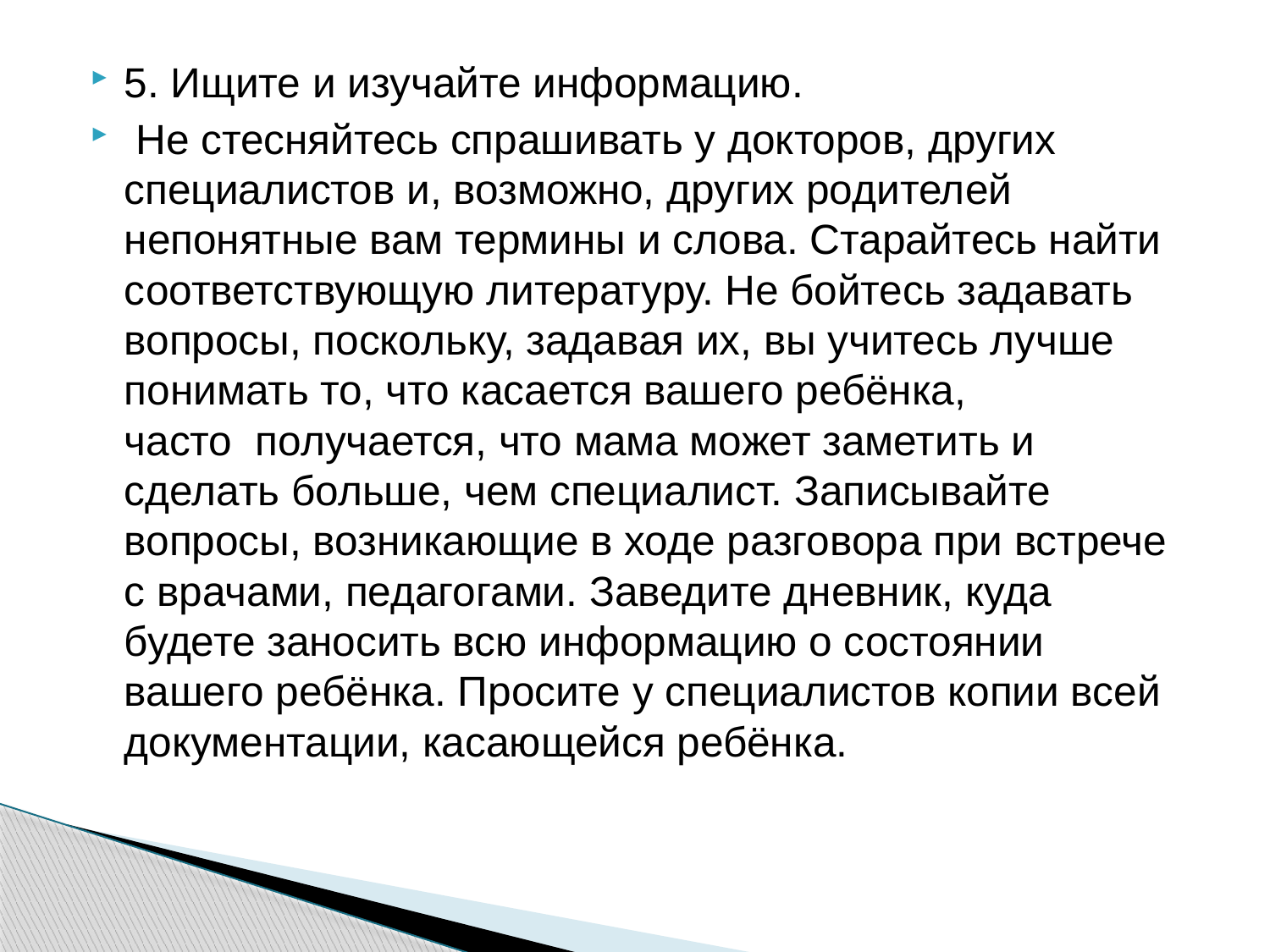

5. Ищите и изучайте информацию.
 Не стесняйтесь спрашивать у докторов, других специалистов и, возможно, других родителей непонятные вам термины и слова. Старайтесь найти соответствующую литературу. Не бойтесь задавать вопросы, поскольку, задавая их, вы учитесь лучше понимать то, что касается вашего ребёнка, часто  получается, что мама может заметить и сделать больше, чем специалист. Записывайте вопросы, возникающие в ходе разговора при встрече с врачами, педагогами. Заведите дневник, куда будете заносить всю информацию о состоянии вашего ребёнка. Просите у специалистов копии всей документации, касающейся ребёнка.